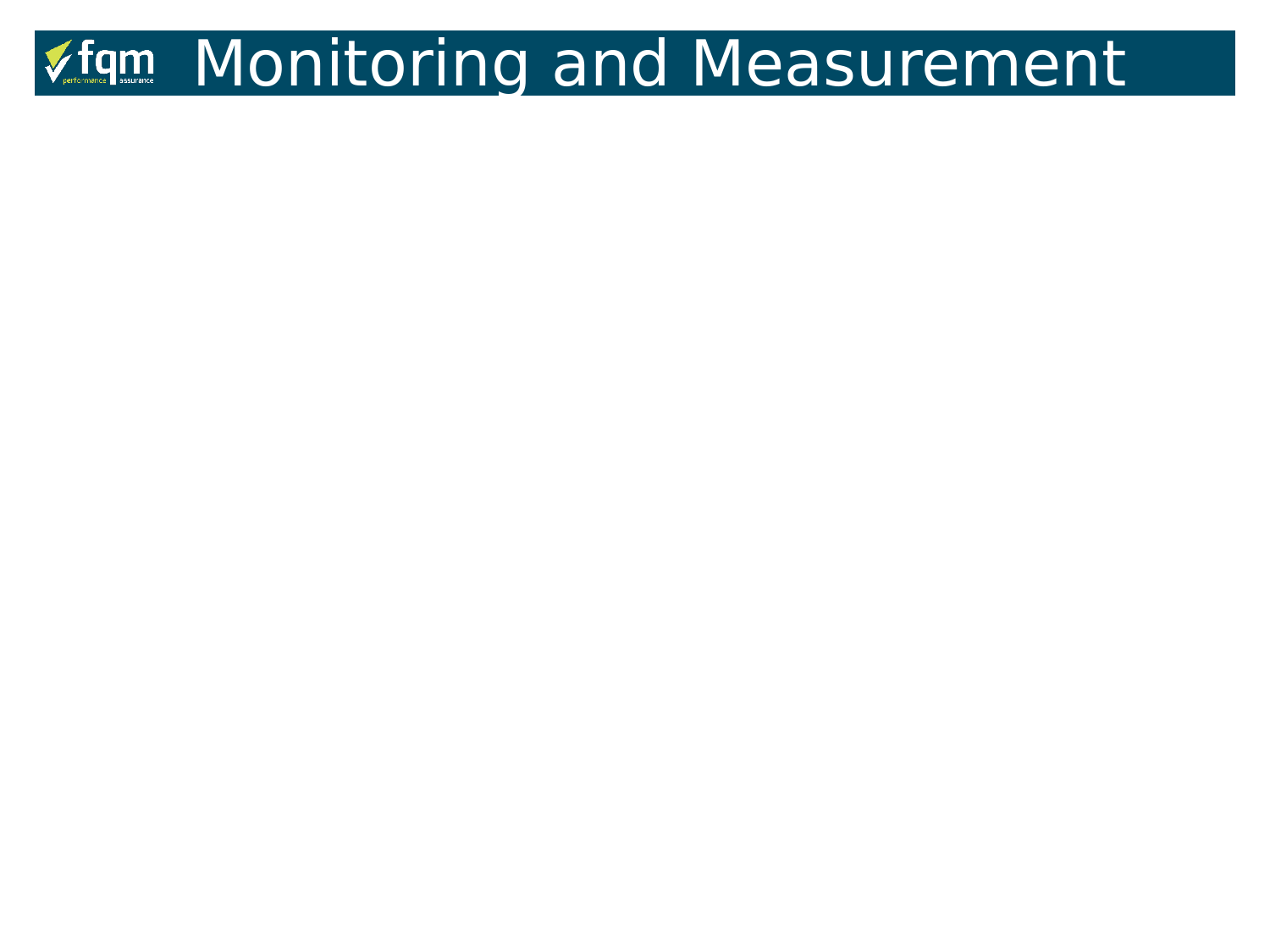

Monitoring and Measurement
Monitor the activities, functions and processes that are associated with a significant environmental impact
Monitor performance, operational controls, & conformity with environmental objectives & targets
Calibrate or verify any monitoring & measurement equipment